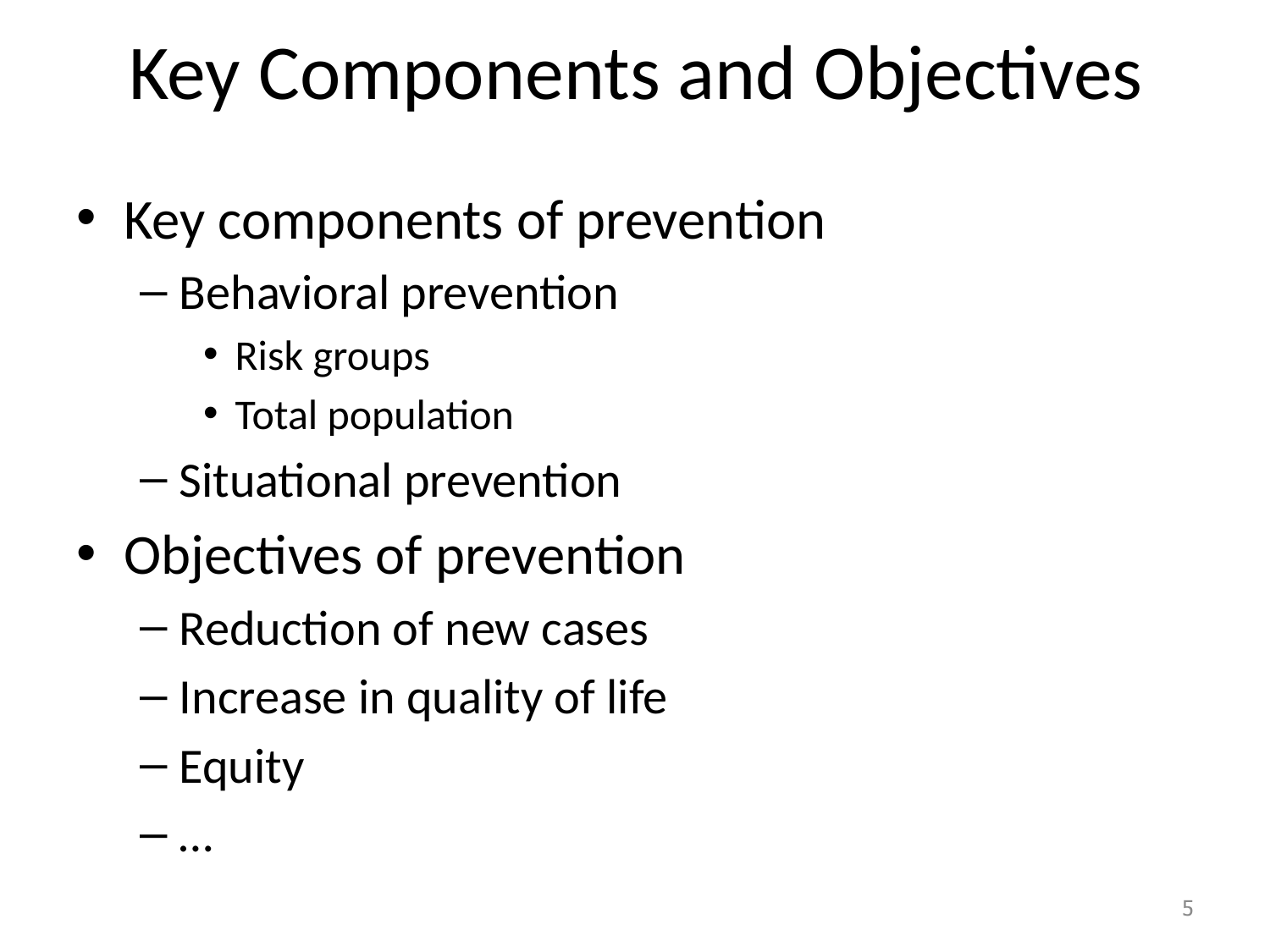

# Key Components and Objectives
Key components of prevention
Behavioral prevention
Risk groups
Total population
Situational prevention
Objectives of prevention
Reduction of new cases
Increase in quality of life
Equity
…
5